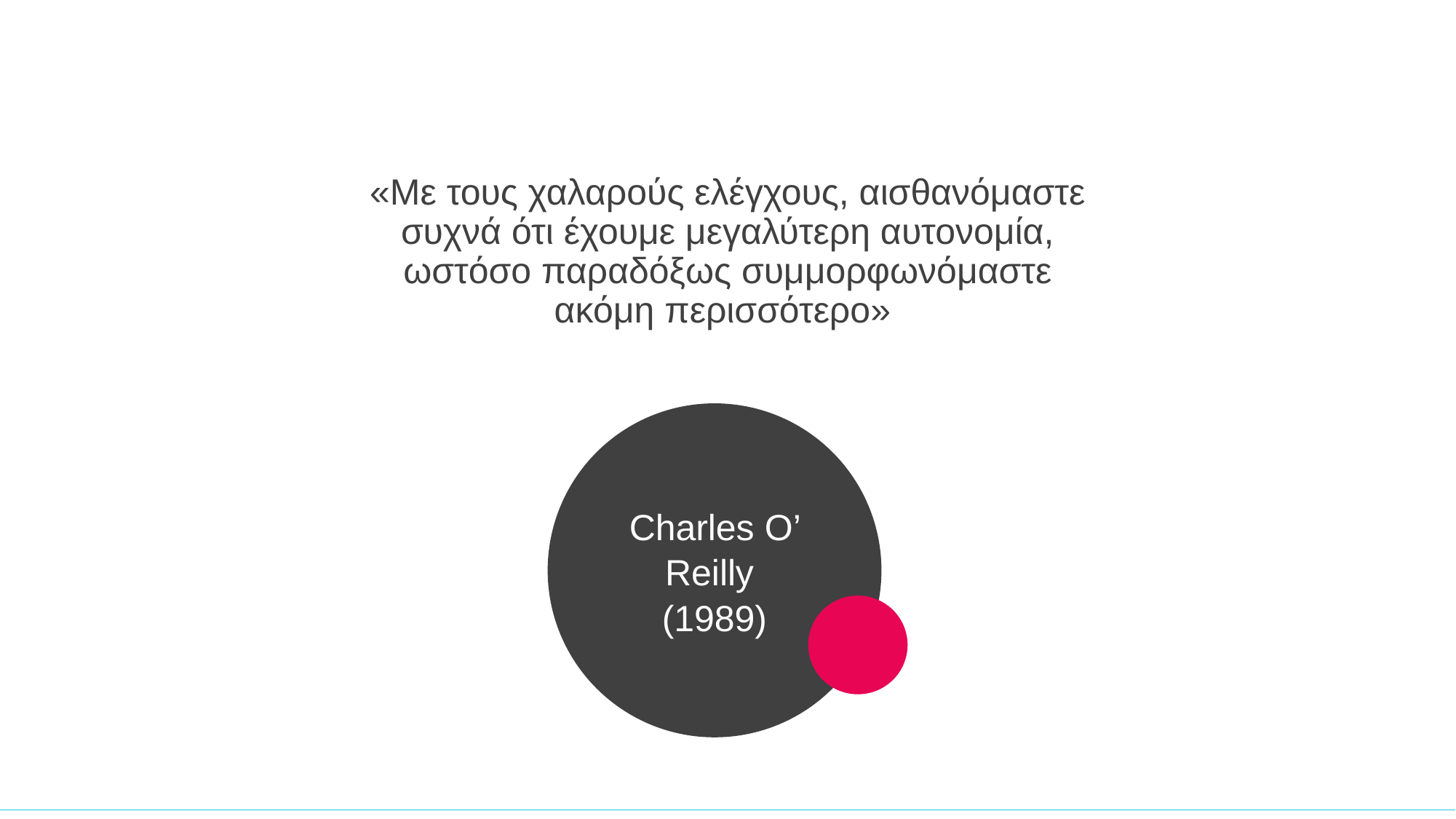

«Με τους χαλαρούς ελέγχους, αισθανόμαστε συχνά ότι έχουμε μεγαλύτερη αυτονομία, ωστόσο παραδόξως συμμορφωνόμαστε ακόμη περισσότερο»

Charles O’ Reilly
(1989)